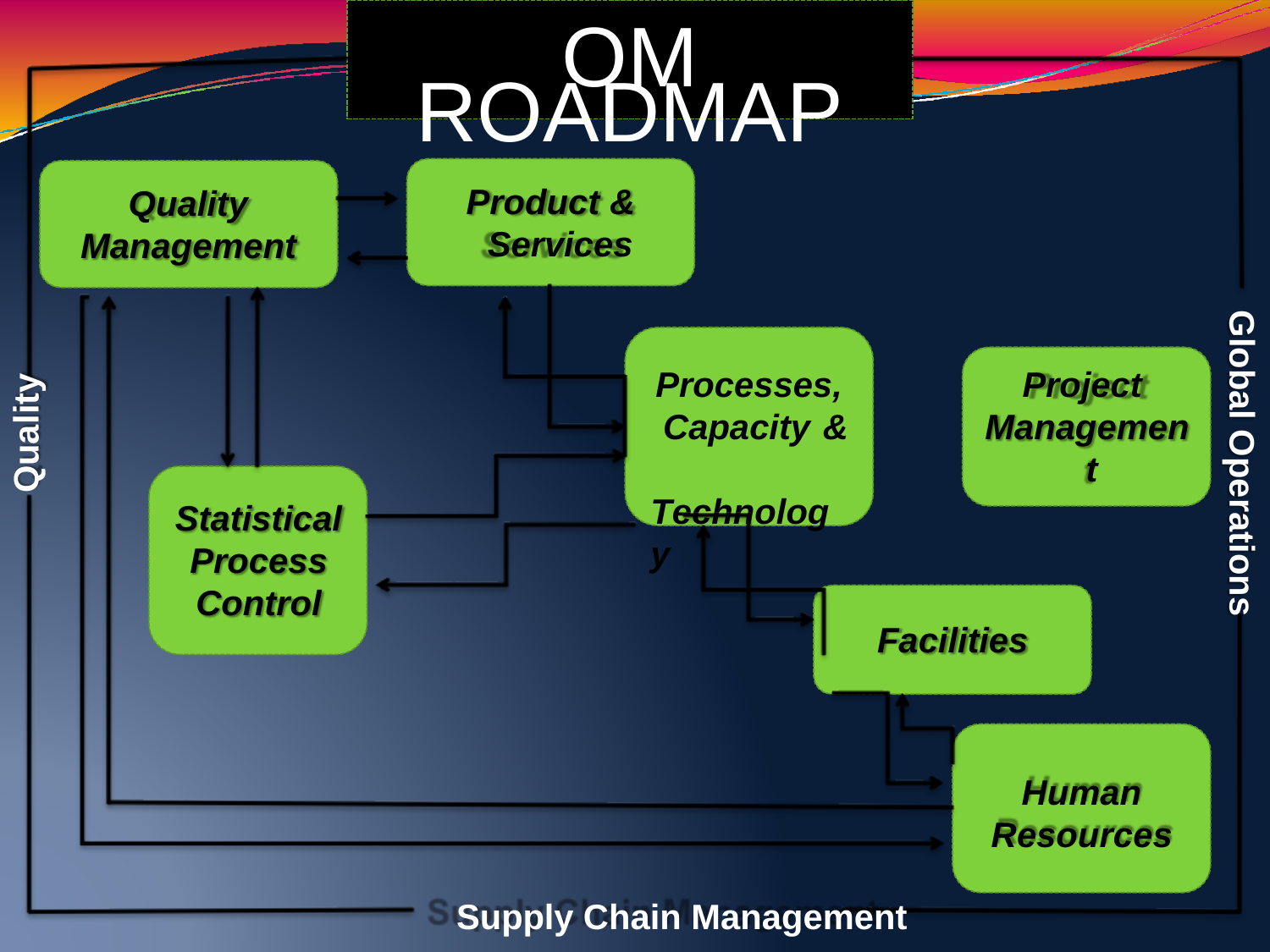

# OM

ROADMAP

Product &  Services
Quality  Management

Global Operations

Processes,  Capacity &  Technology
Project  Managemen  t
Quality

Statistical  Process  Control

Facilities

Human  Resources

Supply Chain Management